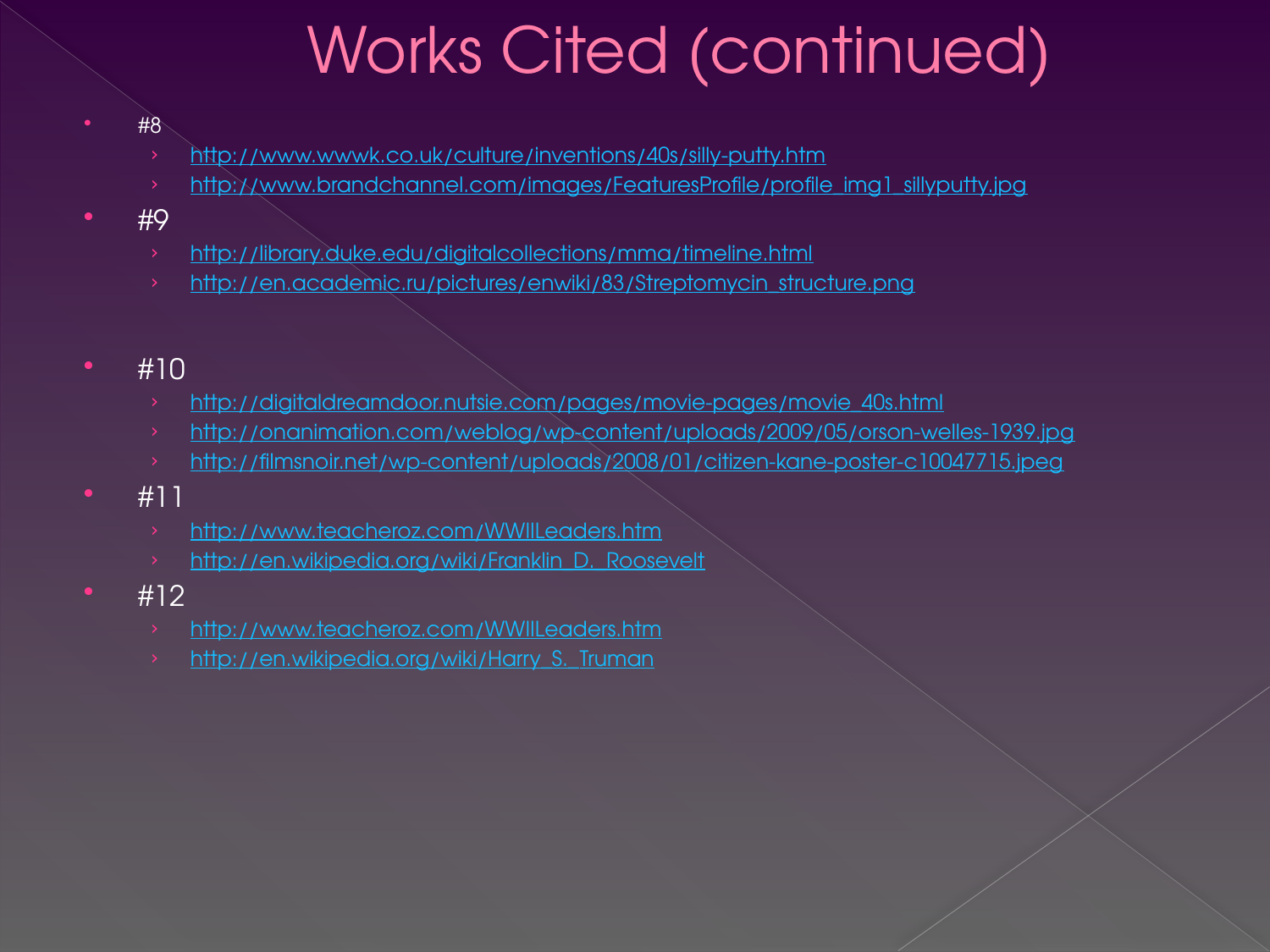

# Works Cited (continued)
#8
http://www.wwwk.co.uk/culture/inventions/40s/silly-putty.htm
http://www.brandchannel.com/images/FeaturesProfile/profile_img1_sillyputty.jpg
#9
http://library.duke.edu/digitalcollections/mma/timeline.html
http://en.academic.ru/pictures/enwiki/83/Streptomycin_structure.png

#10
http://digitaldreamdoor.nutsie.com/pages/movie-pages/movie_40s.html
http://onanimation.com/weblog/wp-content/uploads/2009/05/orson-welles-1939.jpg
http://filmsnoir.net/wp-content/uploads/2008/01/citizen-kane-poster-c10047715.jpeg
#11
http://www.teacheroz.com/WWIILeaders.htm
http://en.wikipedia.org/wiki/Franklin_D._Roosevelt
#12
http://www.teacheroz.com/WWIILeaders.htm
http://en.wikipedia.org/wiki/Harry_S._Truman